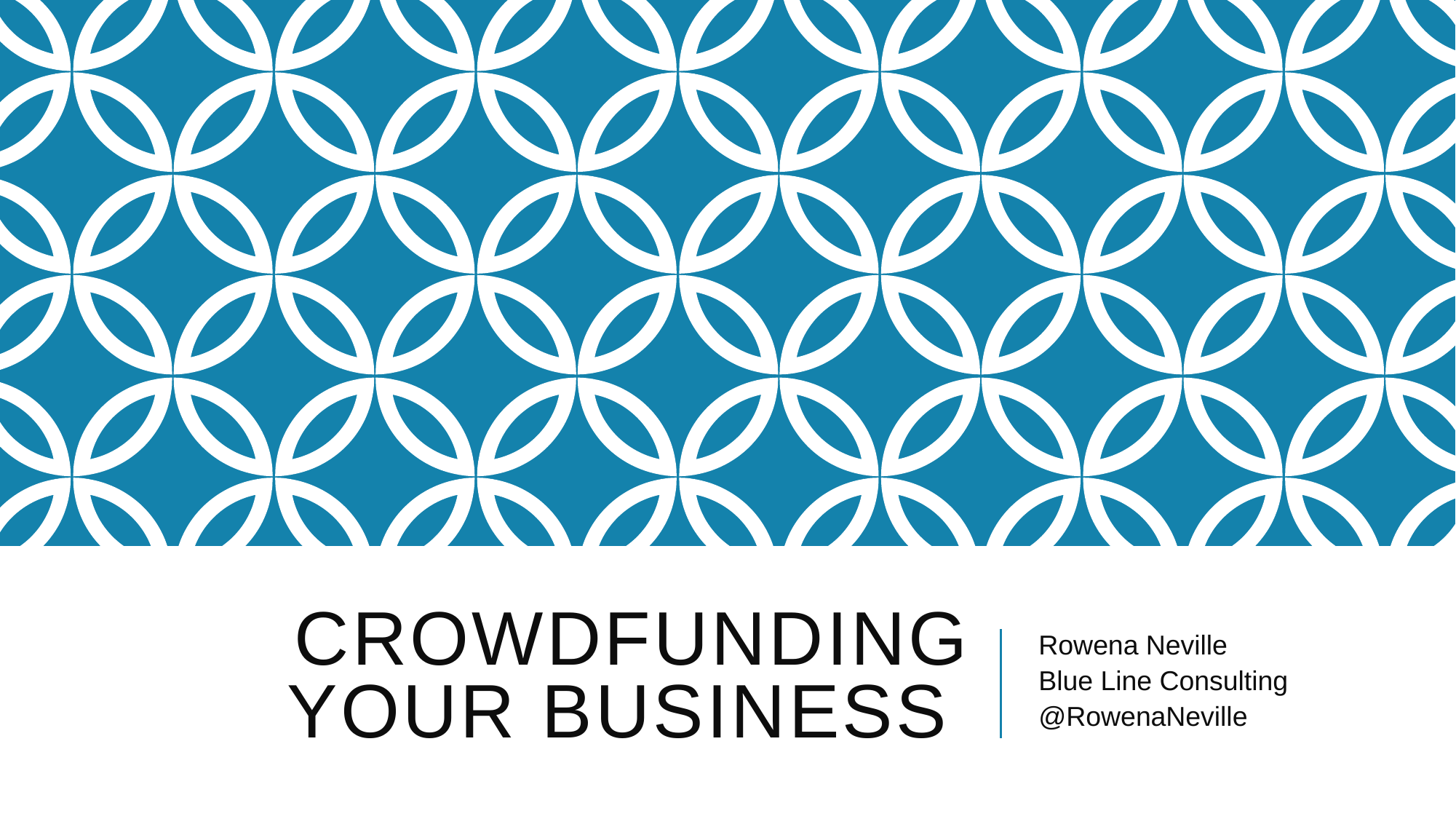

# Crowdfunding Your Business
Rowena Neville
Blue Line Consulting
@RowenaNeville